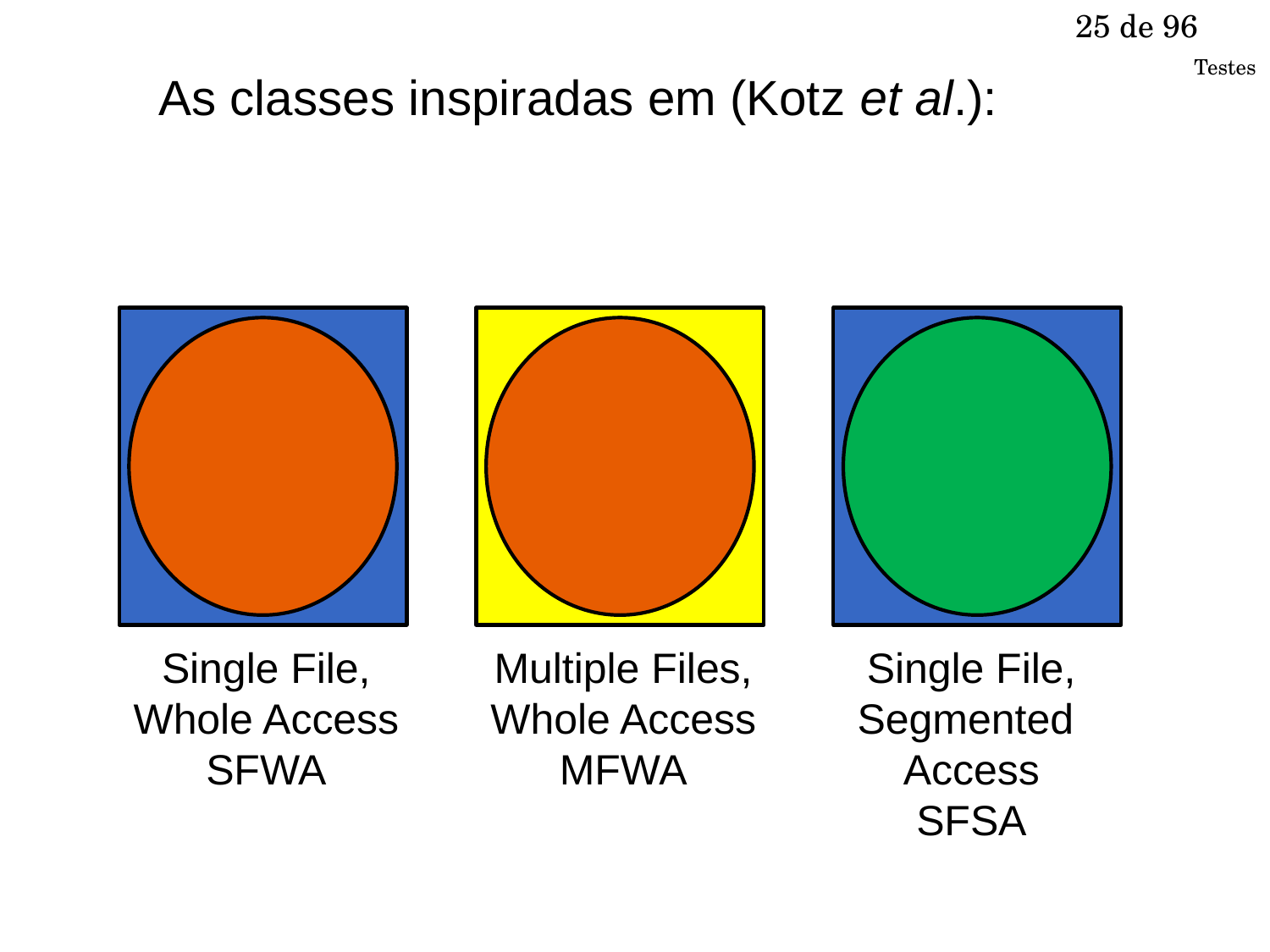

25 de 96
Testes
As classes inspiradas em (Kotz et al.):

Single File,
Segmented
Access
SFSA

Single File,
Whole Access
SFWA
Multiple Files,
Whole Access
MFWA